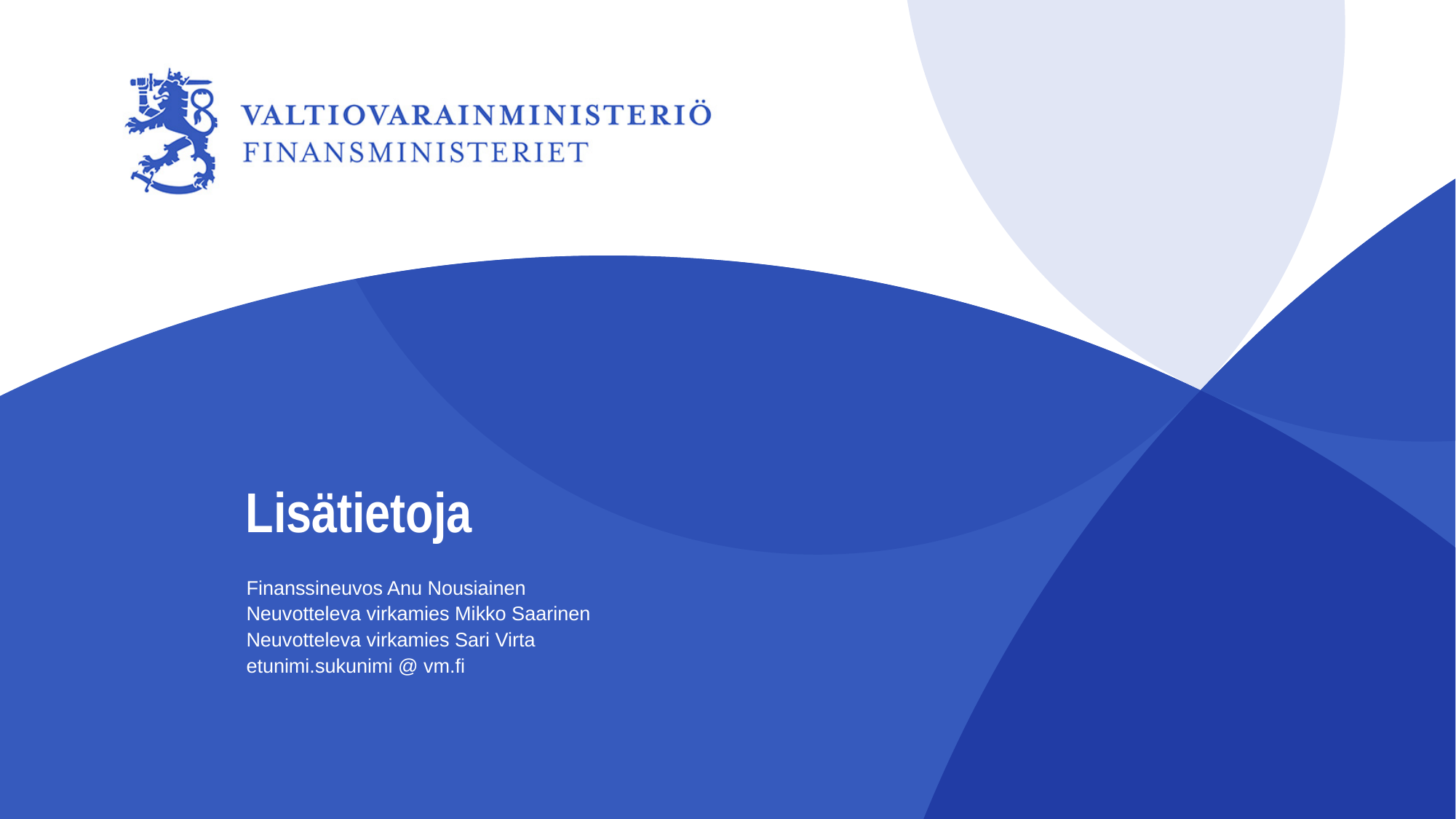

# Lisätietoja
Finanssineuvos Anu Nousiainen
Neuvotteleva virkamies Mikko Saarinen
Neuvotteleva virkamies Sari Virta
etunimi.sukunimi @ vm.fi